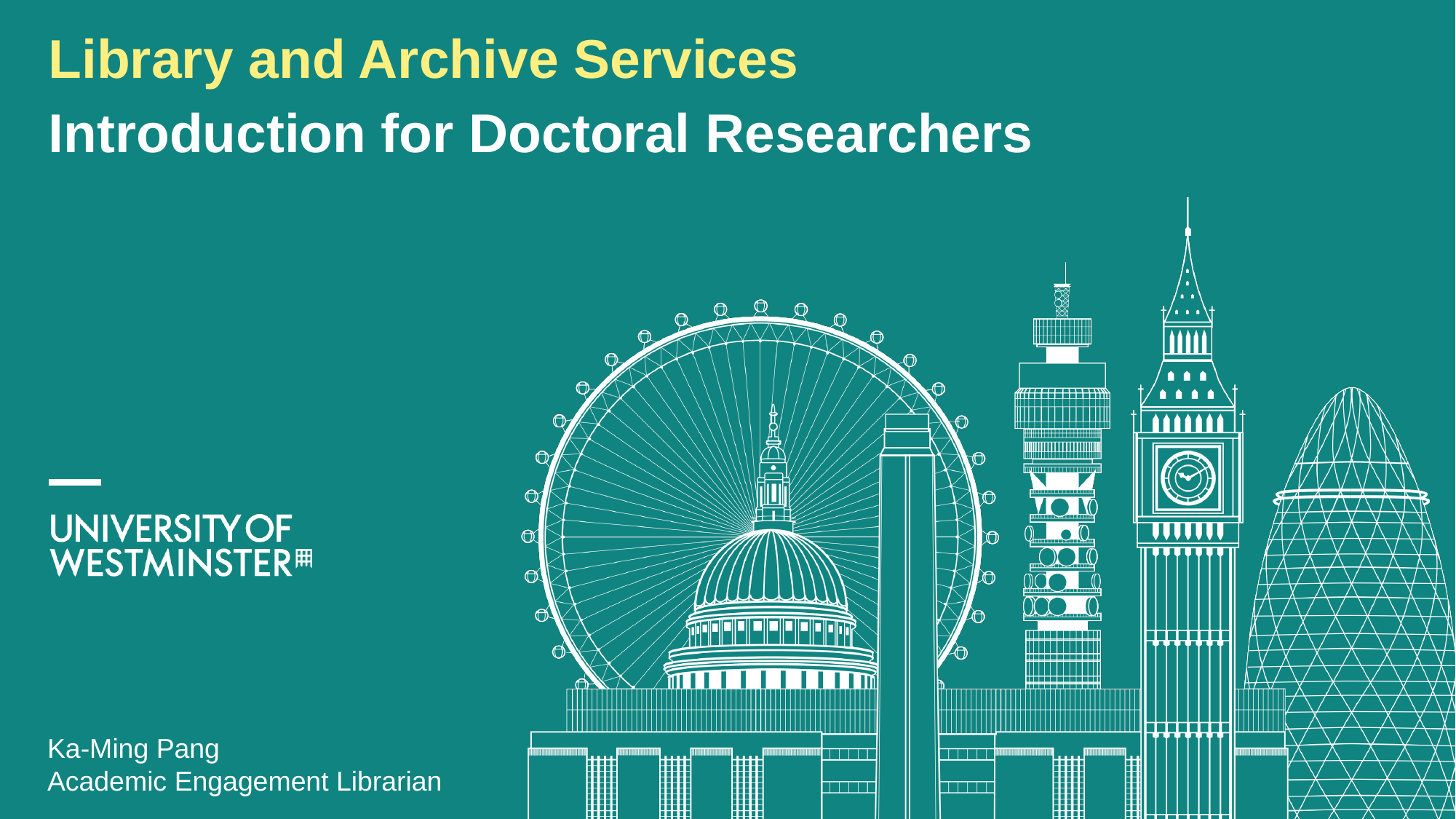

Library and Archive Services
Introduction for Doctoral Researchers

Ka-Ming Pang
Academic Engagement Librarian